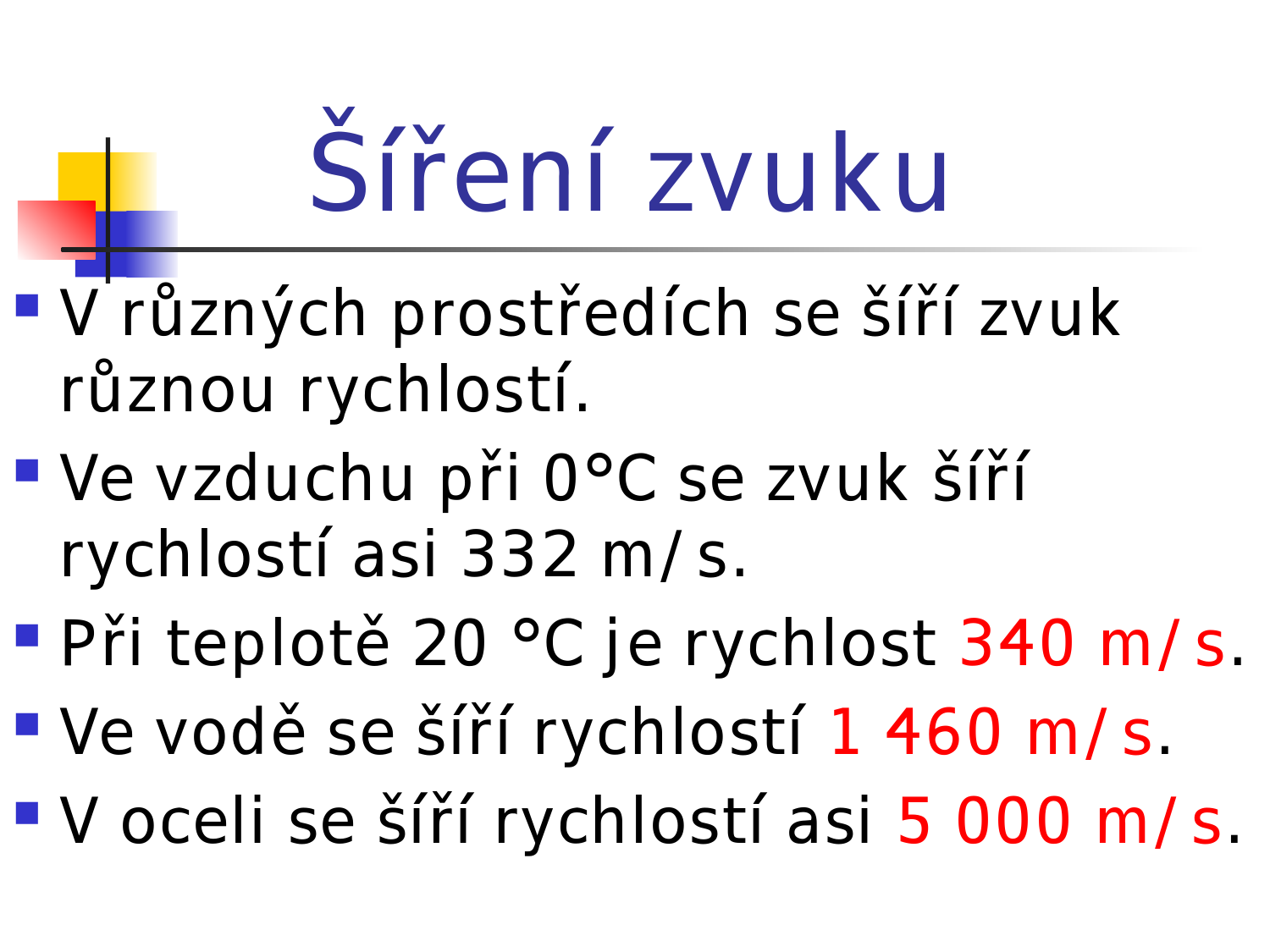

# Šíření zvuku
V různých prostředích se šíří zvuk různou rychlostí.
Ve vzduchu při 0°C se zvuk šíří rychlostí asi 332 m/s.
Při teplotě 20 °C je rychlost 340 m/s.
Ve vodě se šíří rychlostí 1 460 m/s.
V oceli se šíří rychlostí asi 5 000 m/s.